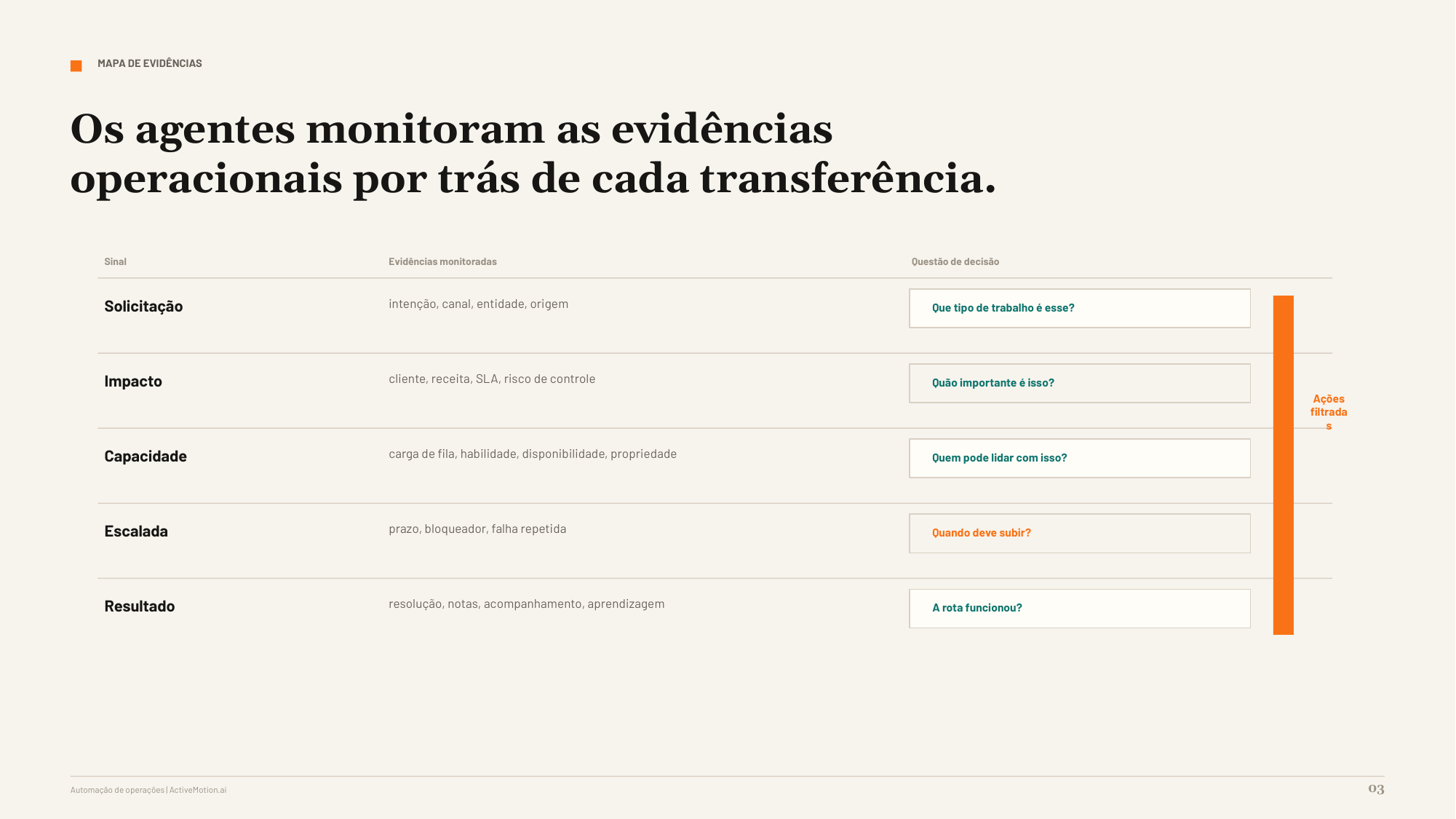

MAPA DE EVIDÊNCIAS

Os agentes monitoram as evidências operacionais por trás de cada transferência.
Sinal
Evidências monitoradas
Questão de decisão

Solicitação
intenção, canal, entidade, origem

Que tipo de trabalho é esse?

Impacto
cliente, receita, SLA, risco de controle
Quão importante é isso?
Ações filtradas

Capacidade
carga de fila, habilidade, disponibilidade, propriedade
Quem pode lidar com isso?

Escalada
prazo, bloqueador, falha repetida
Quando deve subir?

Resultado
resolução, notas, acompanhamento, aprendizagem
A rota funcionou?

03
Automação de operações | ActiveMotion.ai